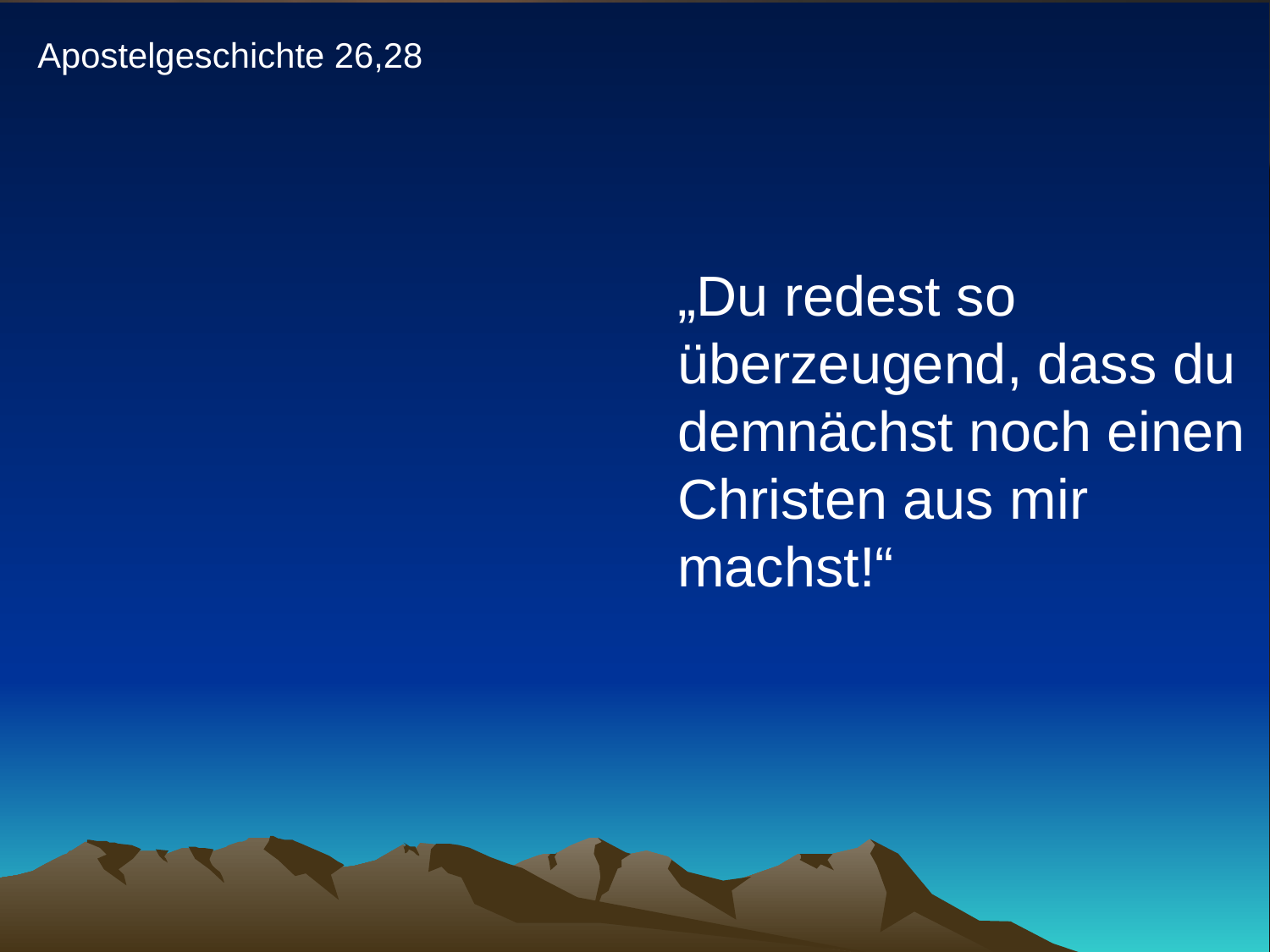

Apostelgeschichte 26,28
# „Du redest so überzeugend, dass du demnächst noch einen Christen aus mir machst!“